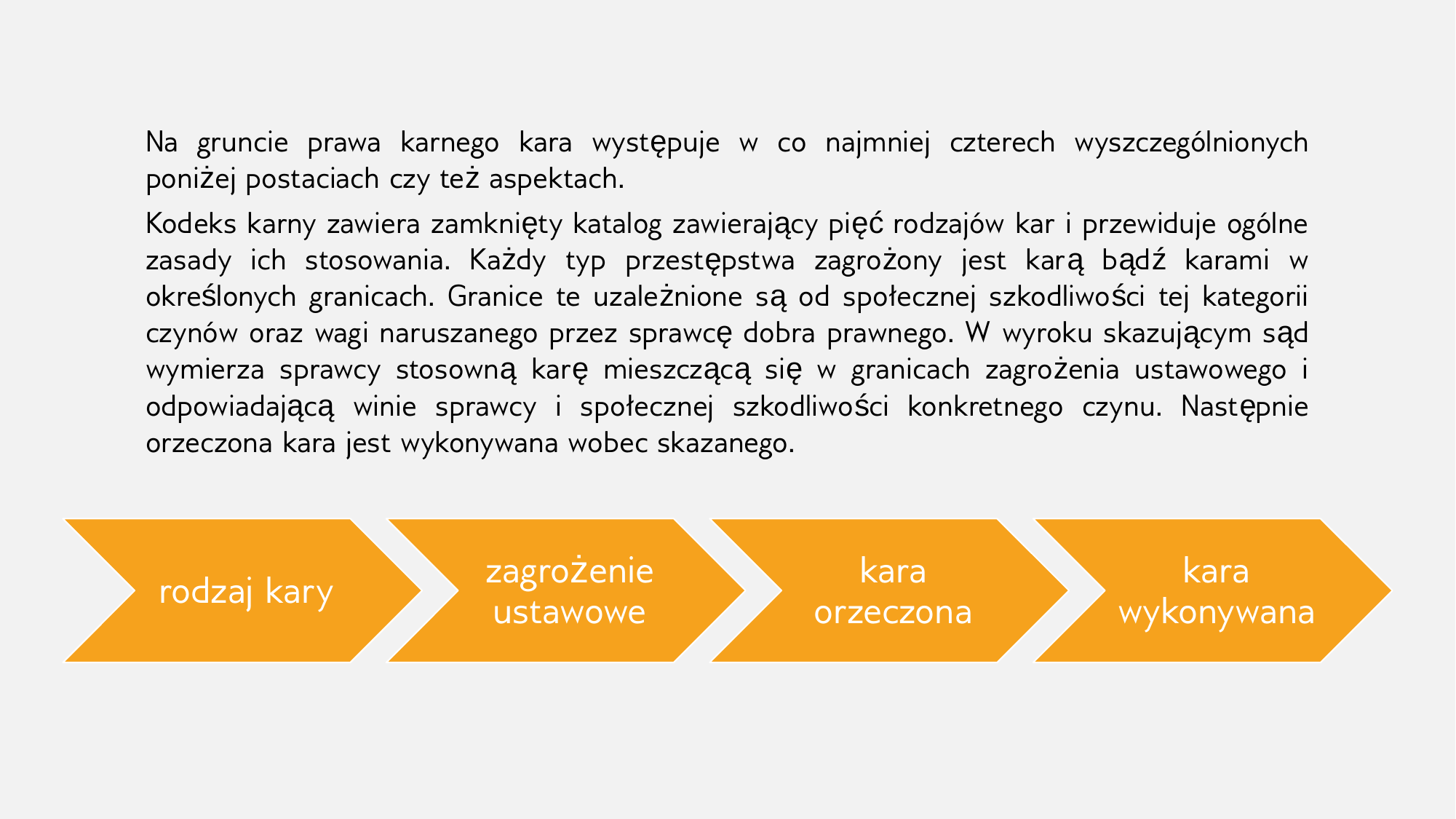

Na gruncie prawa karnego kara występuje w co najmniej czterech wyszczególnionych poniżej postaciach czy też aspektach.
Kodeks karny zawiera zamknięty katalog zawierający pięć rodzajów kar i przewiduje ogólne zasady ich stosowania. Każdy typ przestępstwa zagrożony jest karą bądź karami w określonych granicach. Granice te uzależnione są od społecznej szkodliwości tej kategorii czynów oraz wagi naruszanego przez sprawcę dobra prawnego. W wyroku skazującym sąd wymierza sprawcy stosowną karę mieszczącą się w granicach zagrożenia ustawowego i odpowiadającą winie sprawcy i społecznej szkodliwości konkretnego czynu. Następnie orzeczona kara jest wykonywana wobec skazanego.
rodzaj kary
zagrożenie ustawowe
kara orzeczona
kara wykonywana